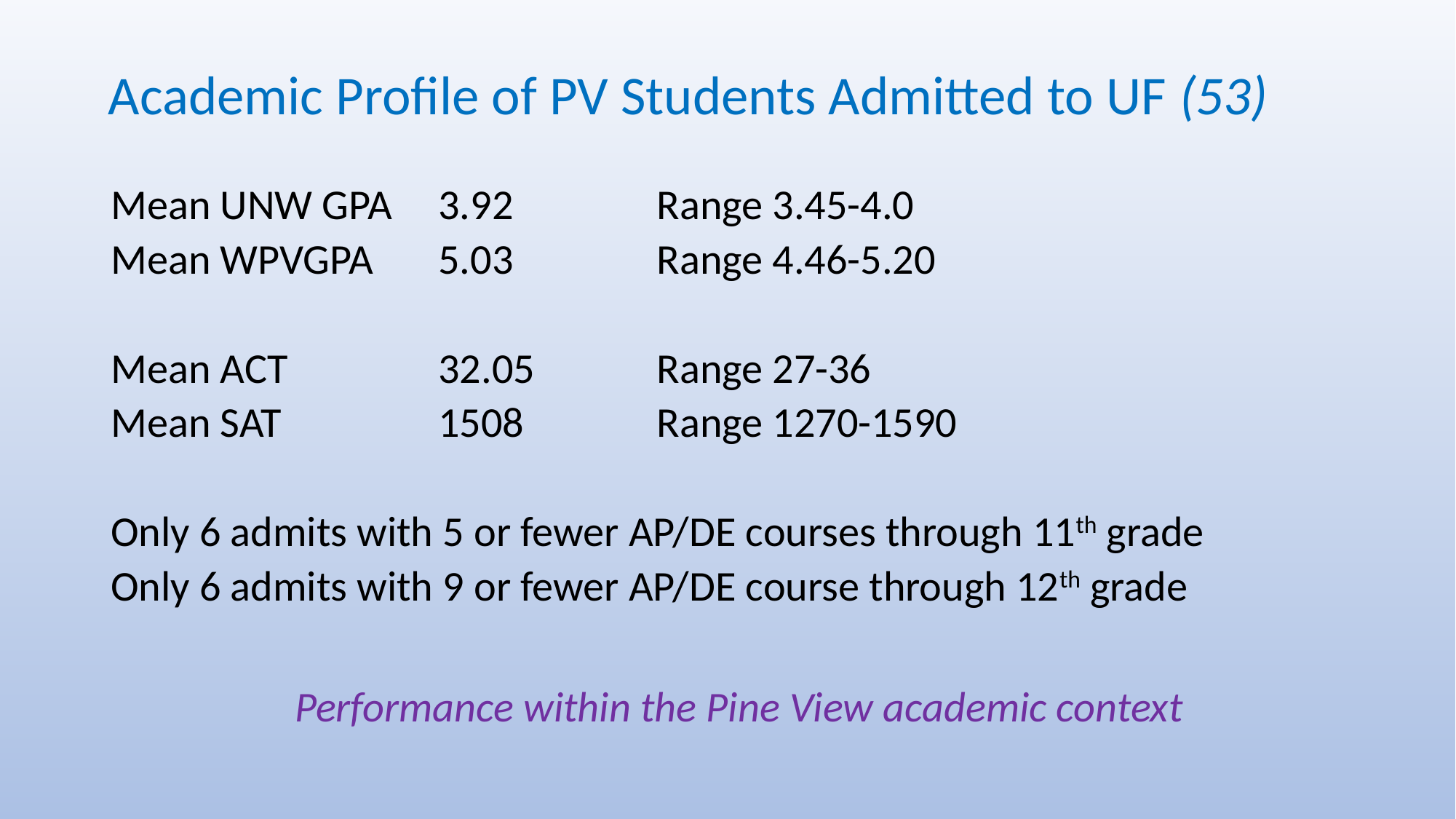

# Academic Profile of PV Students Admitted to UF (53)
Mean UNW GPA	3.92		Range 3.45-4.0
Mean WPVGPA	5.03		Range 4.46-5.20

Mean ACT 		32.05		Range 27-36
Mean SAT 		1508		Range 1270-1590

Only 6 admits with 5 or fewer AP/DE courses through 11th grade
Only 6 admits with 9 or fewer AP/DE course through 12th grade

Performance within the Pine View academic context